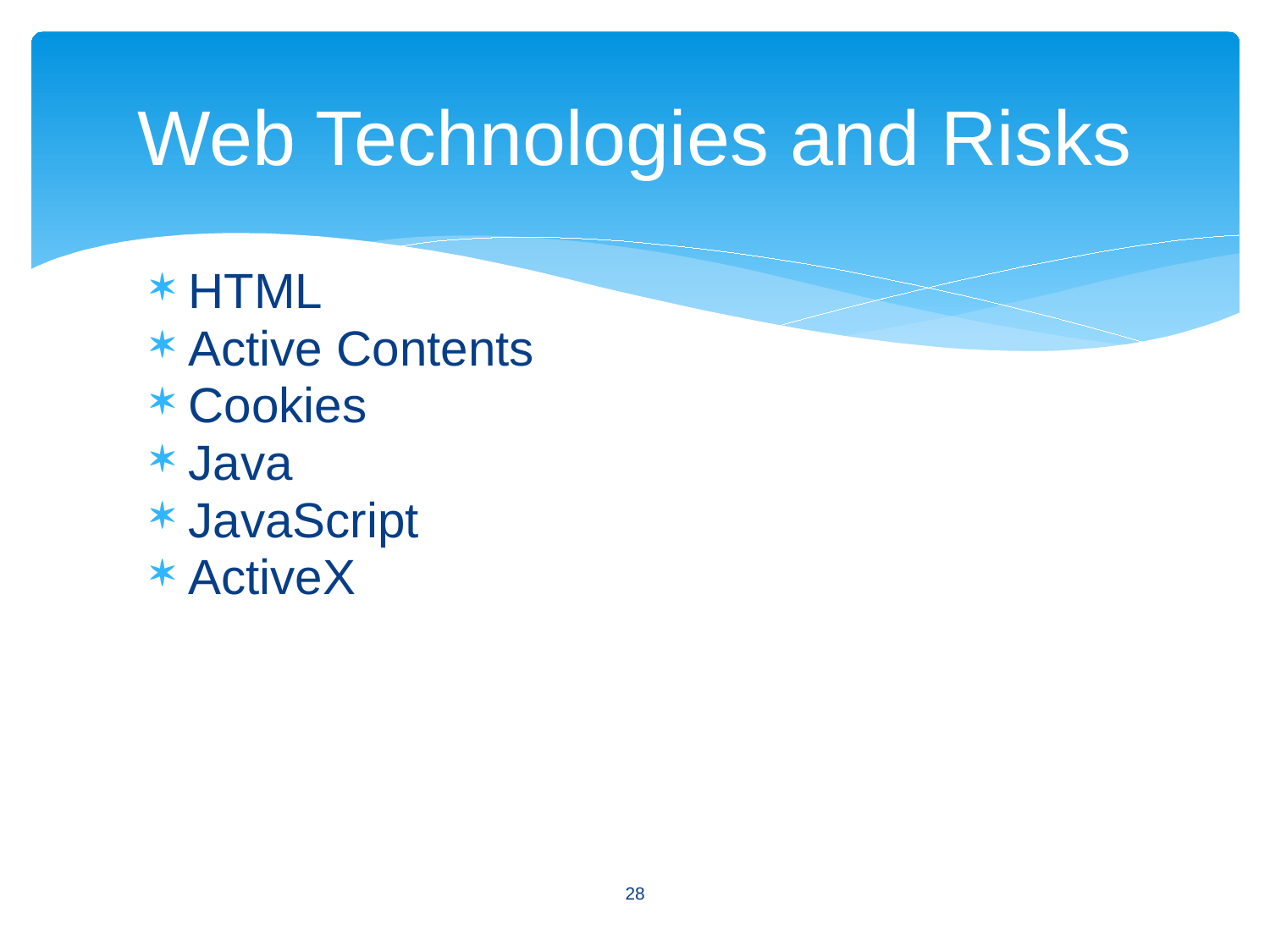

# Web Technologies and Risks
HTML
Active Contents
Cookies
Java
JavaScript
ActiveX

28